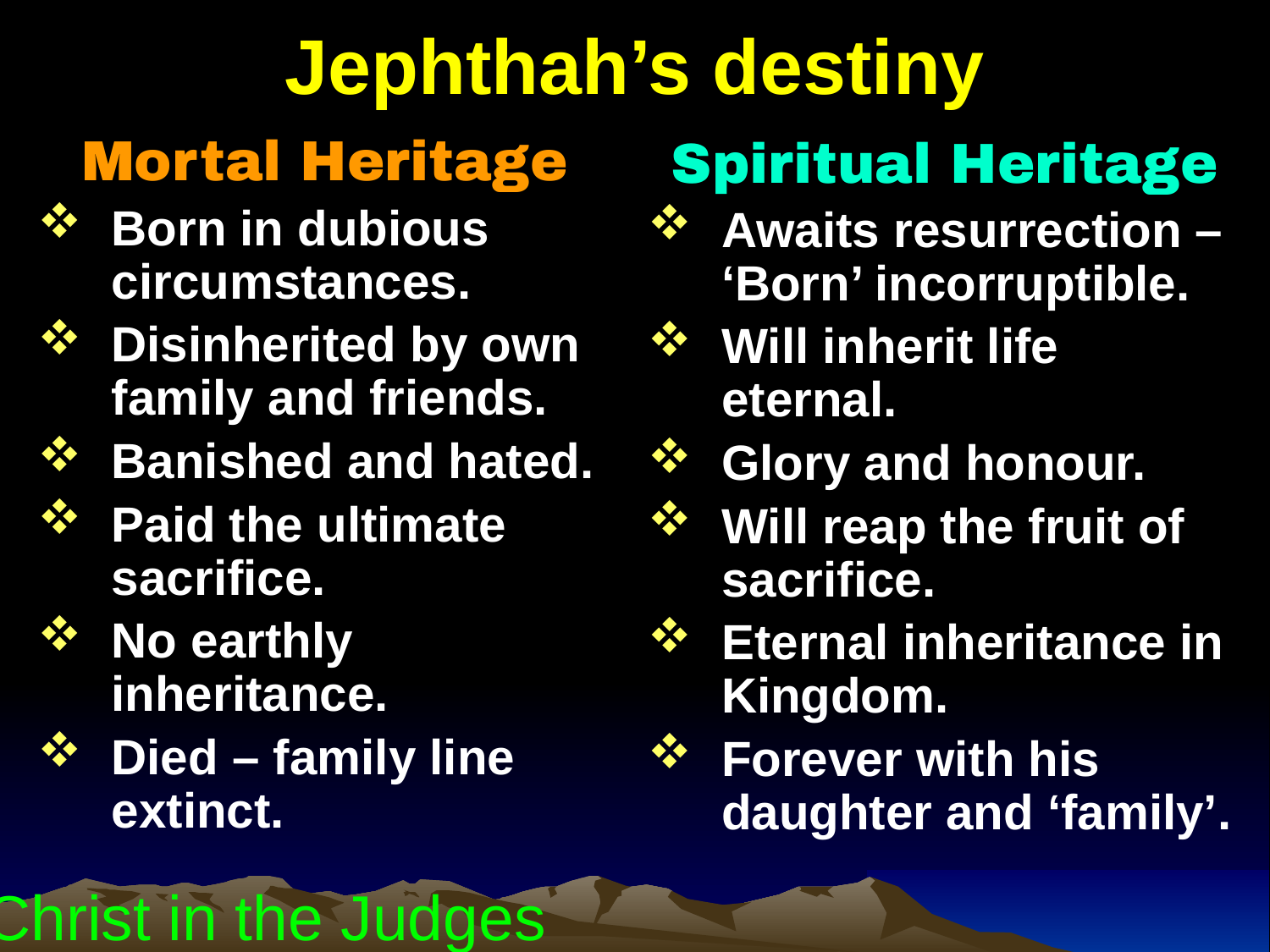

# Jephthah’s destiny
Mortal Heritage
Born in dubious circumstances.
Disinherited by own family and friends.
Banished and hated.
Paid the ultimate sacrifice.
No earthly inheritance.
Died – family line extinct.
Spiritual Heritage
Awaits resurrection – ‘Born’ incorruptible.
Will inherit life eternal.
Glory and honour.
Will reap the fruit of sacrifice.
Eternal inheritance in Kingdom.
Forever with his daughter and ‘family’.
Christ in the Judges